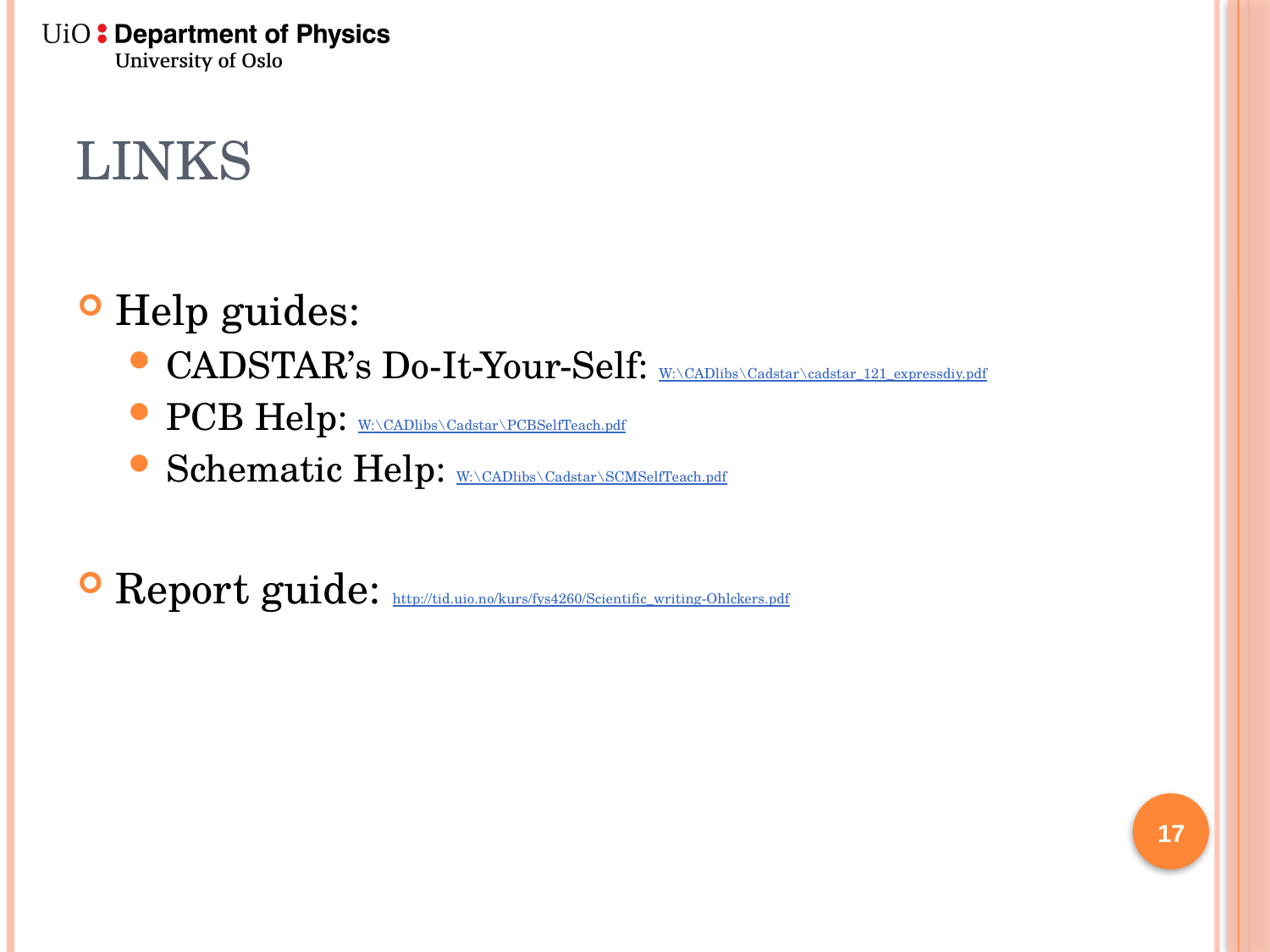

# Links

Help guides:
CADSTAR’s Do-It-Your-Self: W:\CADlibs\Cadstar\cadstar_121_expressdiy.pdf
PCB Help: W:\CADlibs\Cadstar\PCBSelfTeach.pdf
Schematic Help: W:\CADlibs\Cadstar\SCMSelfTeach.pdf

Report guide: http://tid.uio.no/kurs/fys4260/Scientific_writing-Ohlckers.pdf
17